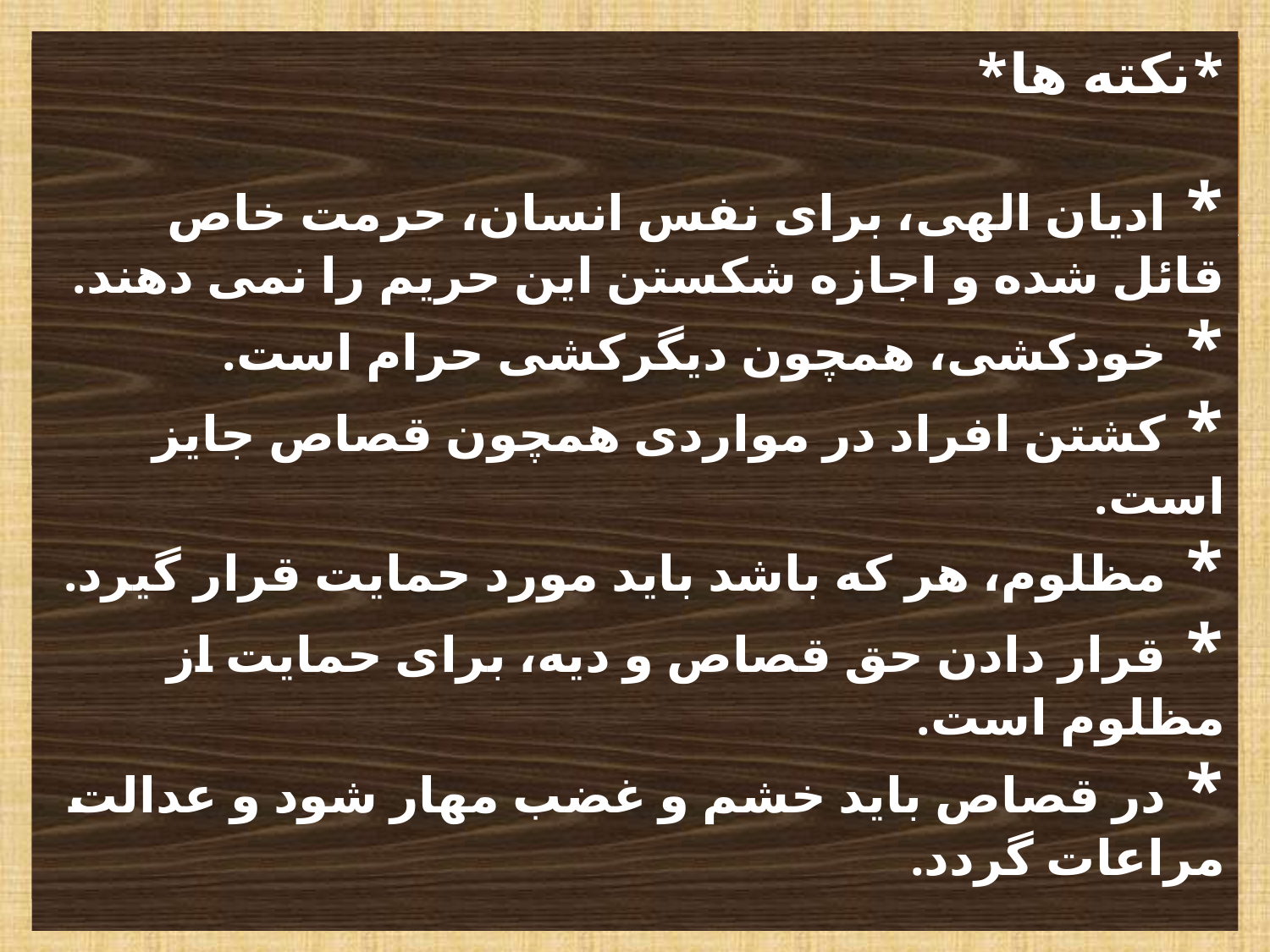

# *نکته ها* * ادیان الهی، برای نفس انسان، حرمت خاص قائل شده و اجازه شکستن این حریم را نمی دهند. * خودکشی، همچون دیگرکشی حرام است. * کشتن افراد در مواردی همچون قصاص جایز است. * مظلوم، هر که باشد باید مورد حمایت قرار گیرد. * قرار دادن حق قصاص و دیه، برای حمایت از مظلوم است. * در قصاص باید خشم و غضب مهار شود و عدالت مراعات گردد.